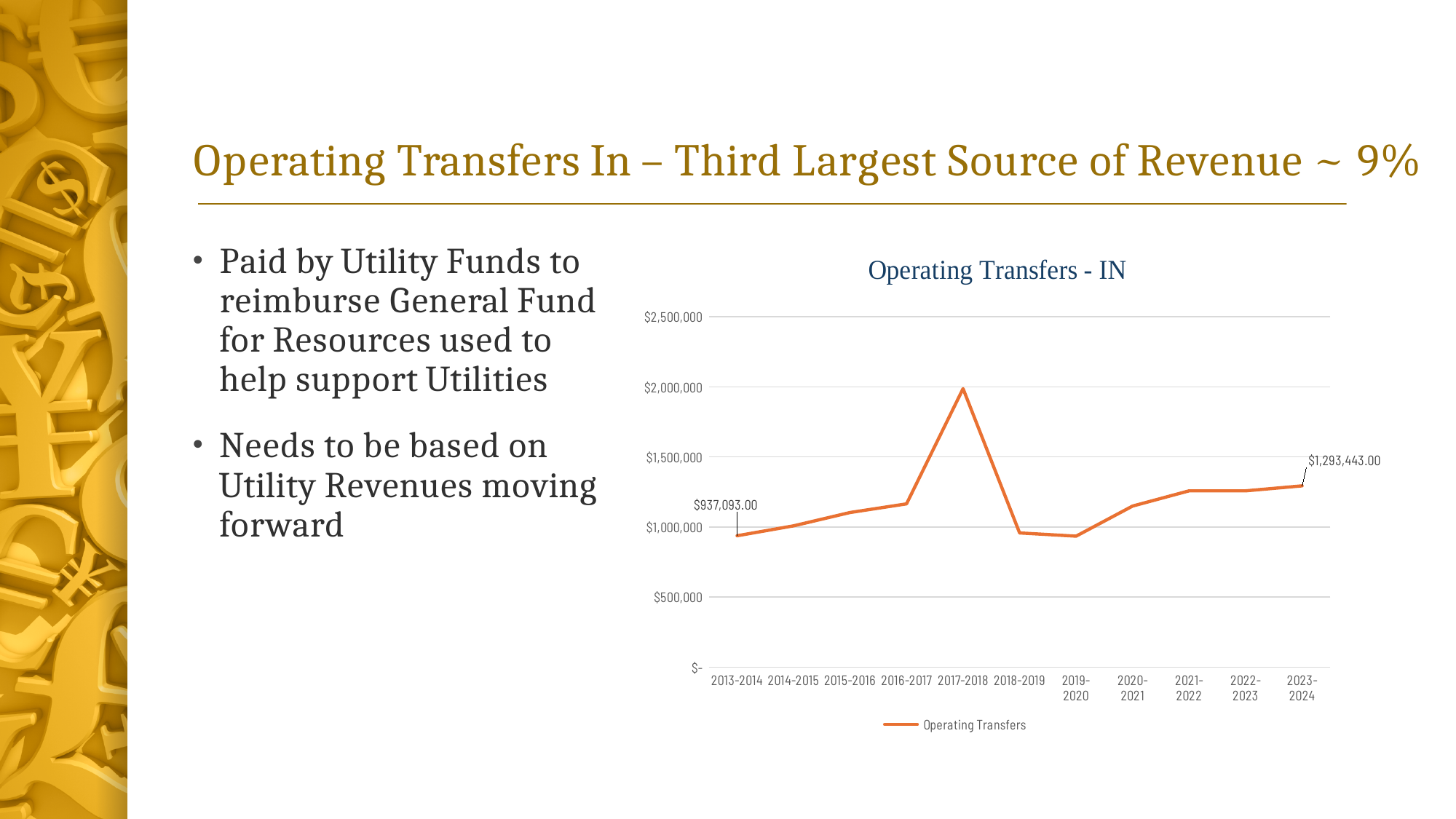

# Operating Transfers In – Third Largest Source of Revenue ~ 9%
Paid by Utility Funds to reimburse General Fund for Resources used to help support Utilities
Needs to be based on Utility Revenues moving forward

### Chart: Operating Transfers - IN

| Category |  Operating Transfers  |
|---|---|
| 2013-2014 | 937093.0 |
| 2014-2015 | 1008088.0 |
| 2015-2016 | 1103002.0 |
| 2016-2017 | 1164658.0 |
| 2017-2018 | 1986884.4 |
| 2018-2019 | 957404.51 |
| 2019-2020 | 934496.0 |
| 2020-2021 | 1149067.28 |
| 2021-2022 | 1258091.5 |
| 2022-2023 | 1258091.5 |
| 2023-2024 | 1293443.0 |